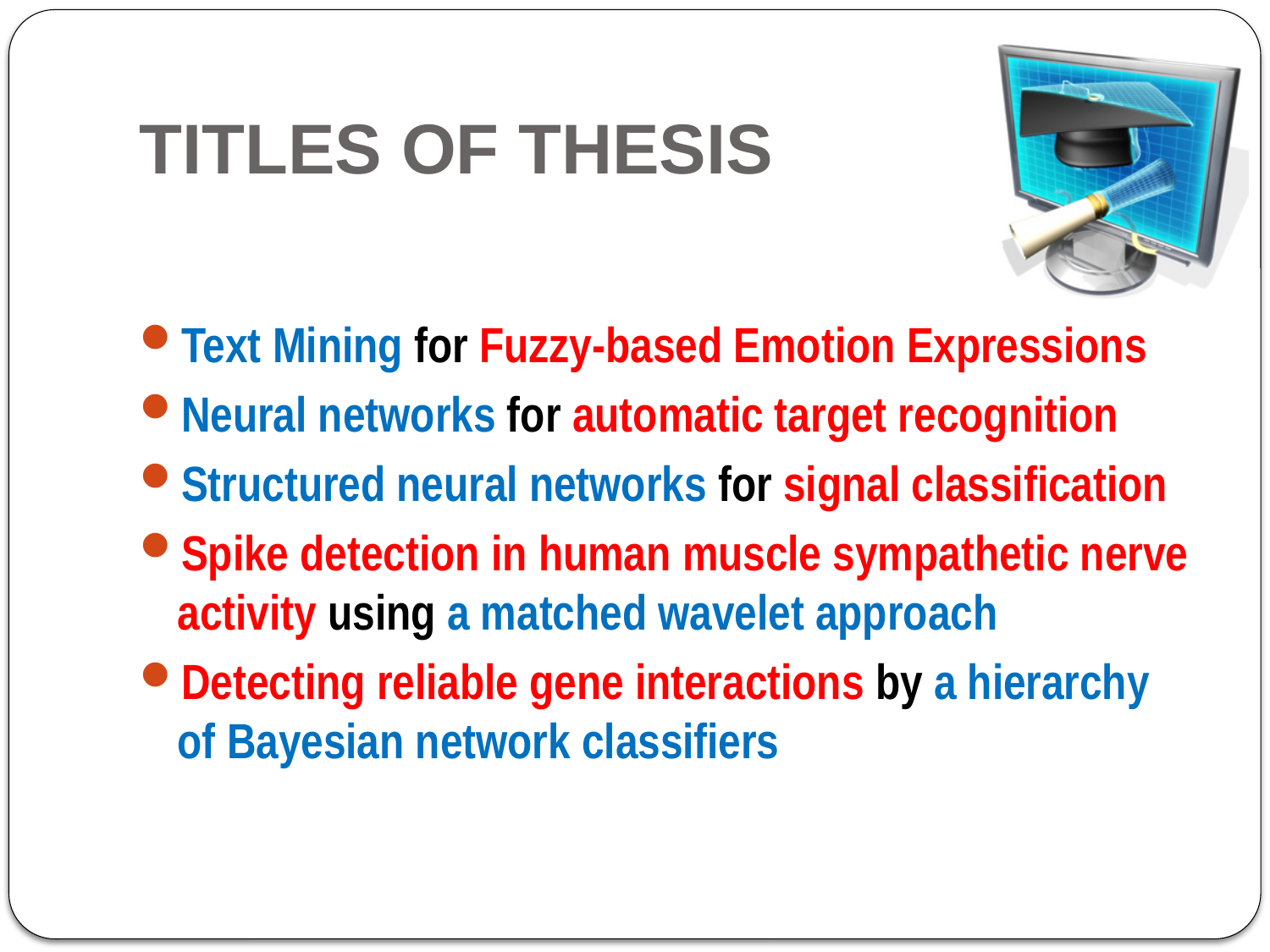

# TITLES OF THESIS
Text Mining for Fuzzy-based Emotion Expressions
Neural networks for automatic target recognition
Structured neural networks for signal classification
Spike detection in human muscle sympathetic nerve activity using a matched wavelet approach
Detecting reliable gene interactions by a hierarchy of Bayesian network classifiers